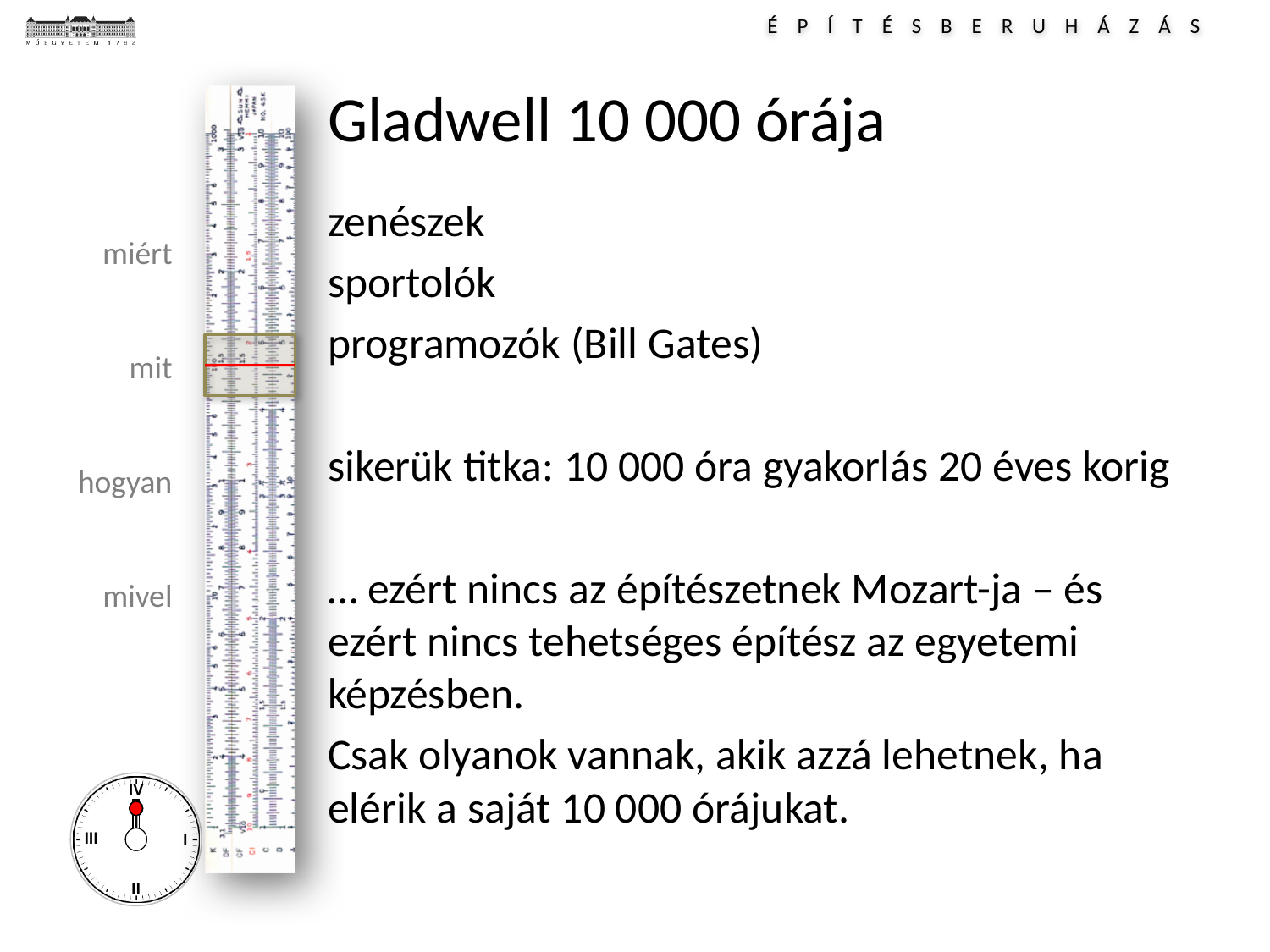

# Gladwell 10 000 órája
zenészek
sportolók
programozók (Bill Gates)

sikerük titka: 10 000 óra gyakorlás 20 éves korig

… ezért nincs az építészetnek Mozart-ja – és ezért nincs tehetséges építész az egyetemi képzésben.
Csak olyanok vannak, akik azzá lehetnek, ha elérik a saját 10 000 órájukat.